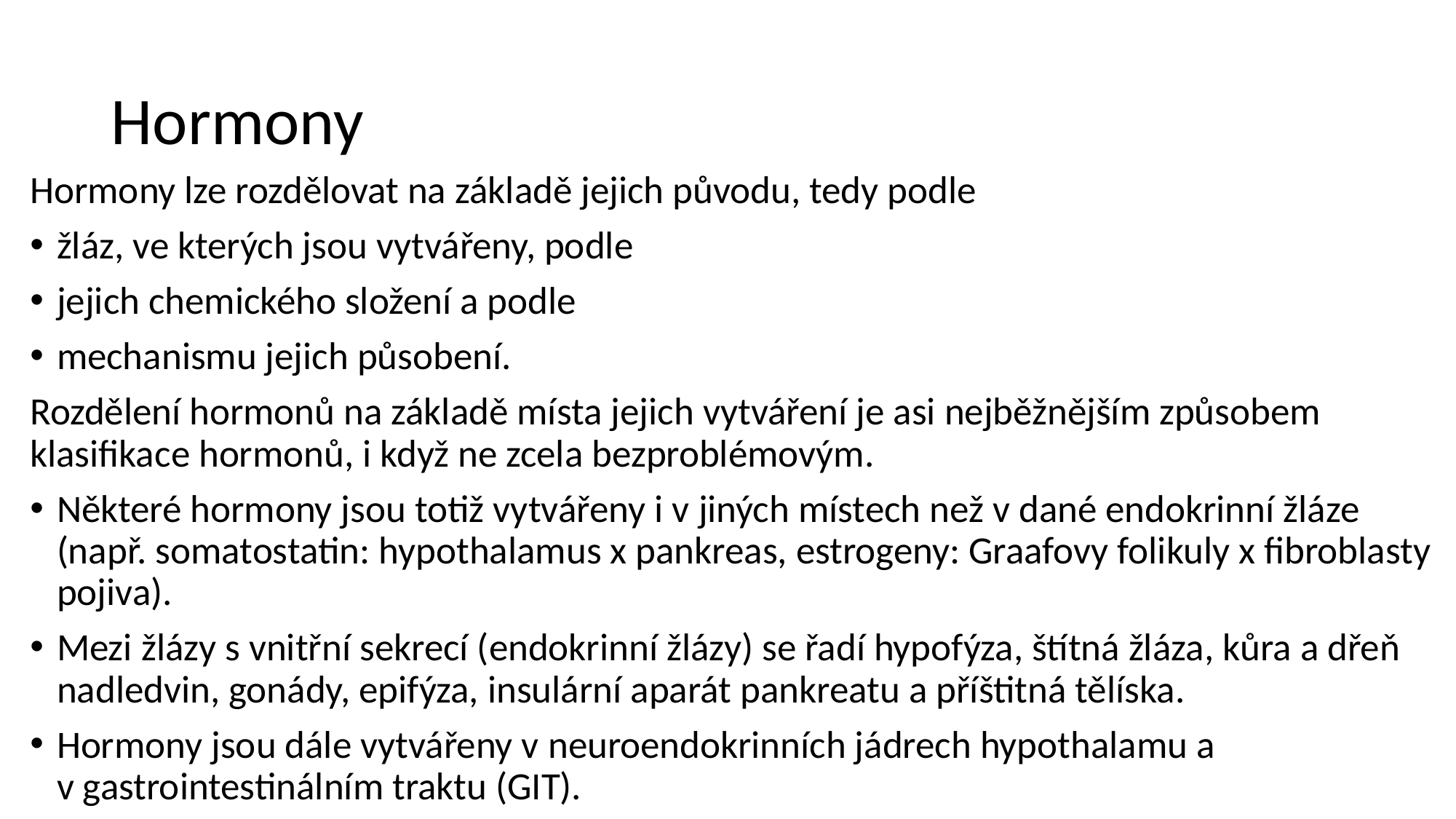

# Hormony
Hormony lze rozdělovat na základě jejich původu, tedy podle
žláz, ve kterých jsou vytvářeny, podle
jejich chemického složení a podle
mechanismu jejich působení.
Rozdělení hormonů na základě místa jejich vytváření je asi nejběžnějším způsobem klasifikace hormonů, i když ne zcela bezproblémovým.
Některé hormony jsou totiž vytvářeny i v jiných místech než v dané endokrinní žláze (např. somatostatin: hypothalamus x pankreas, estrogeny: Graafovy folikuly x fibroblasty pojiva).
Mezi žlázy s vnitřní sekrecí (endokrinní žlázy) se řadí hypofýza, štítná žláza, kůra a dřeň nadledvin, gonády, epifýza, insulární aparát pankreatu a příštitná tělíska.
Hormony jsou dále vytvářeny v neuroendokrinních jádrech hypothalamu a v gastrointestinálním traktu (GIT).